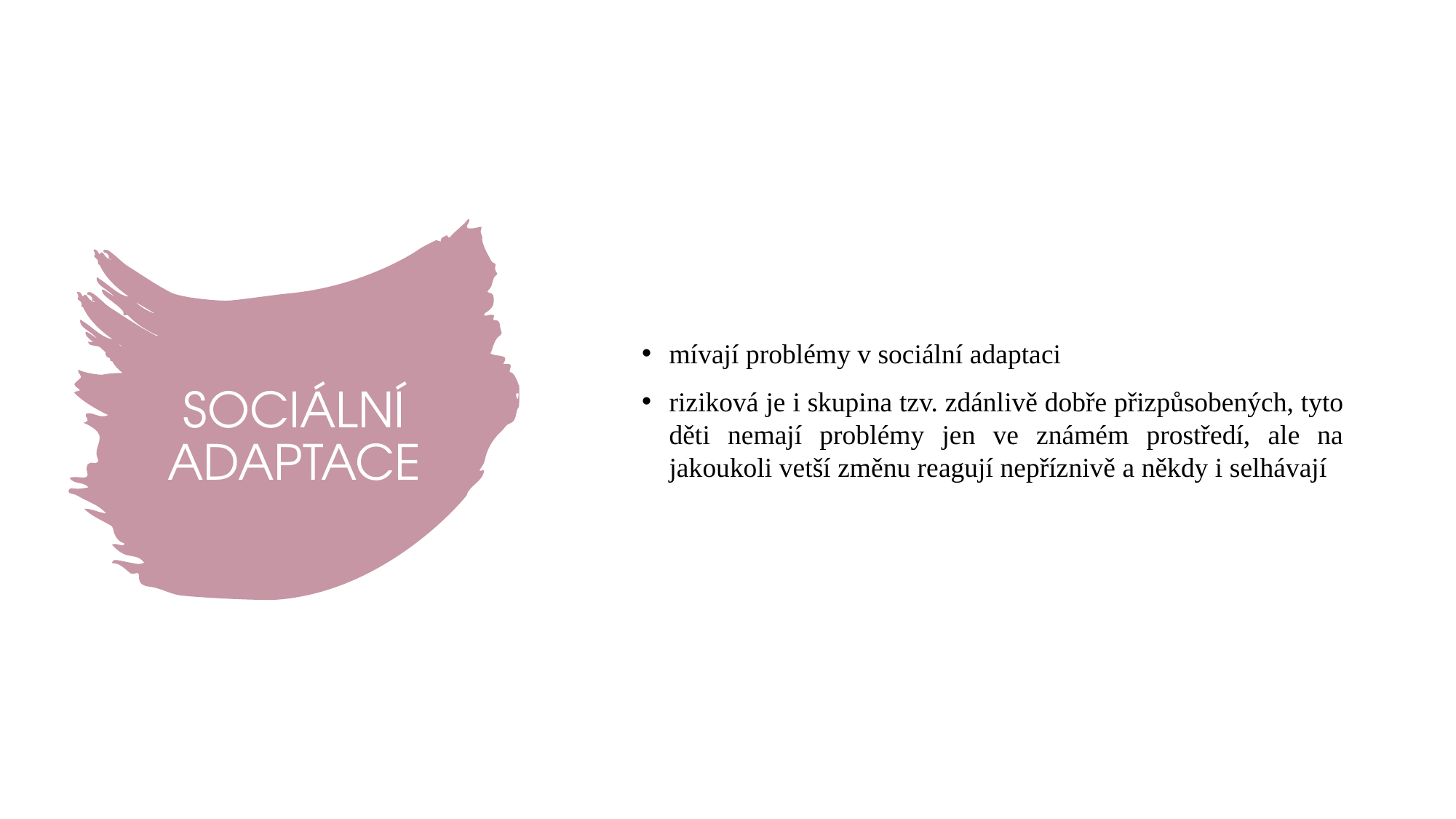

mívají problémy v sociální adaptaci
riziková je i skupina tzv. zdánlivě dobře přizpůsobených, tyto děti nemají problémy jen ve známém prostředí, ale na jakoukoli vetší změnu reagují nepříznivě a někdy i selhávají

# SOCIÁLNÍ ADAPTACE